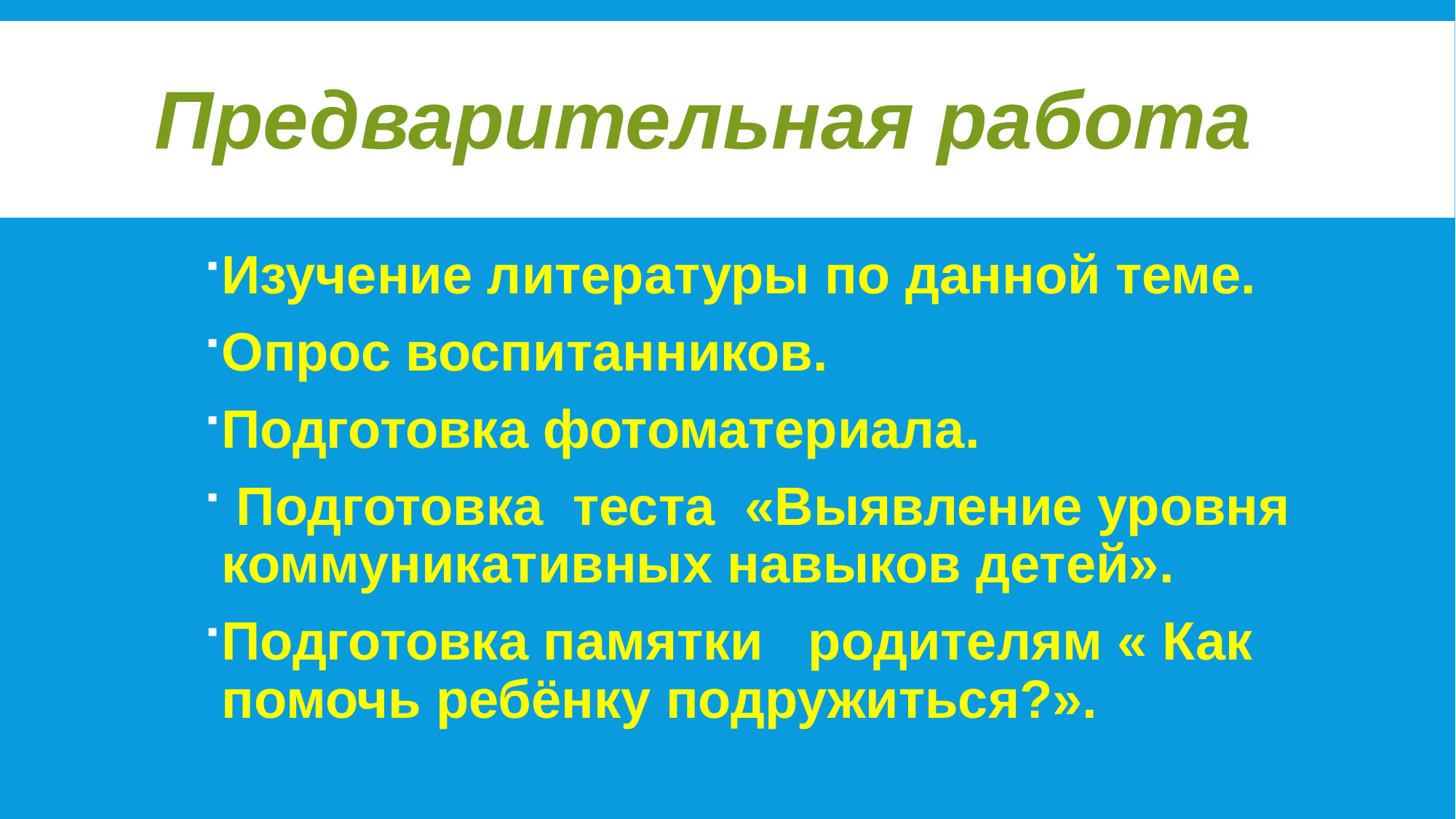

# Предварительная работа
Изучение литературы по данной теме.
Опрос воспитанников.
Подготовка фотоматериала.
 Подготовка  теста  «Выявление уровня коммуникативных навыков детей».
Подготовка памятки   родителям « Как помочь ребёнку подружиться?».